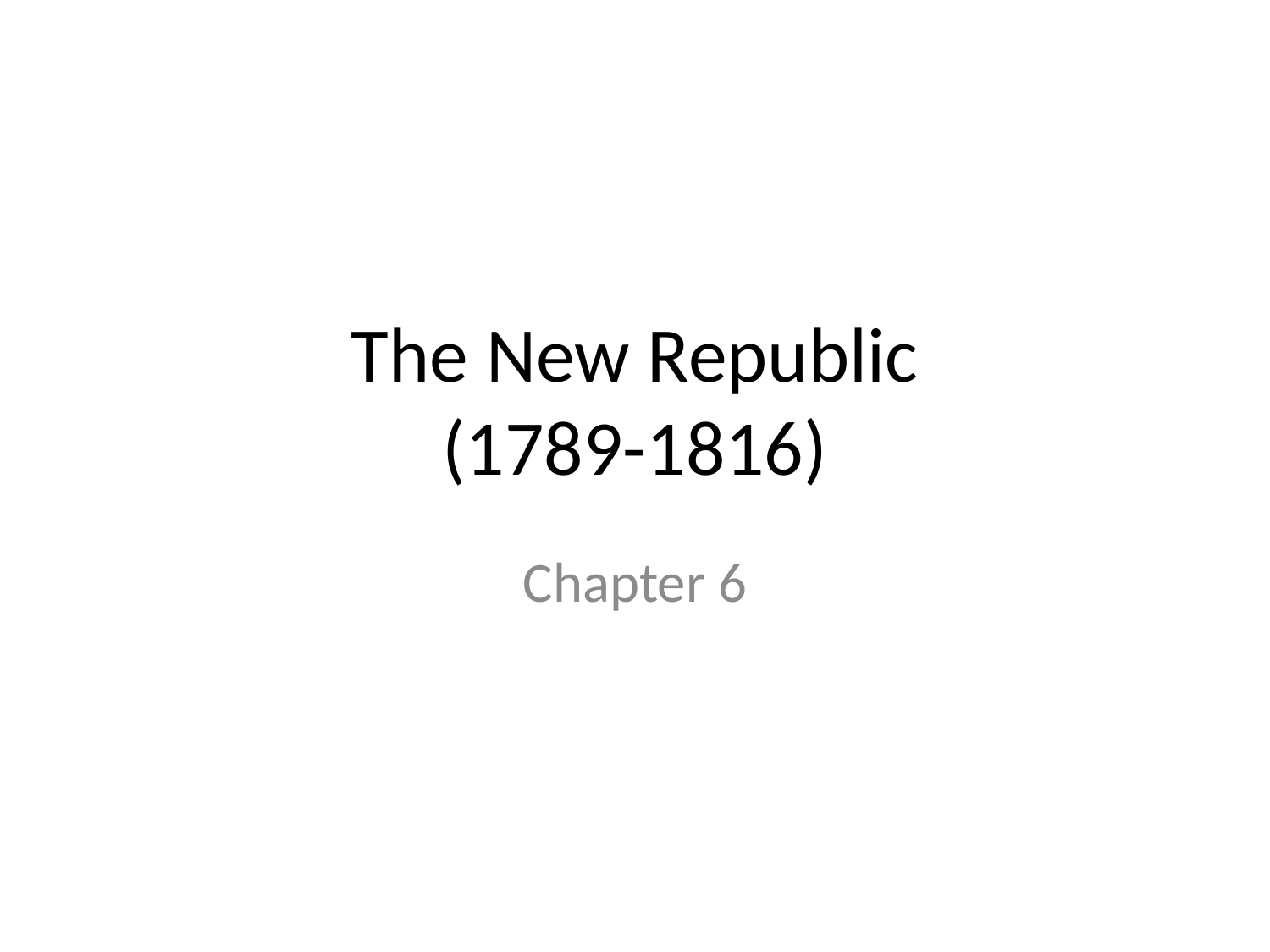

# The New Republic (1789-1816)
Chapter 6